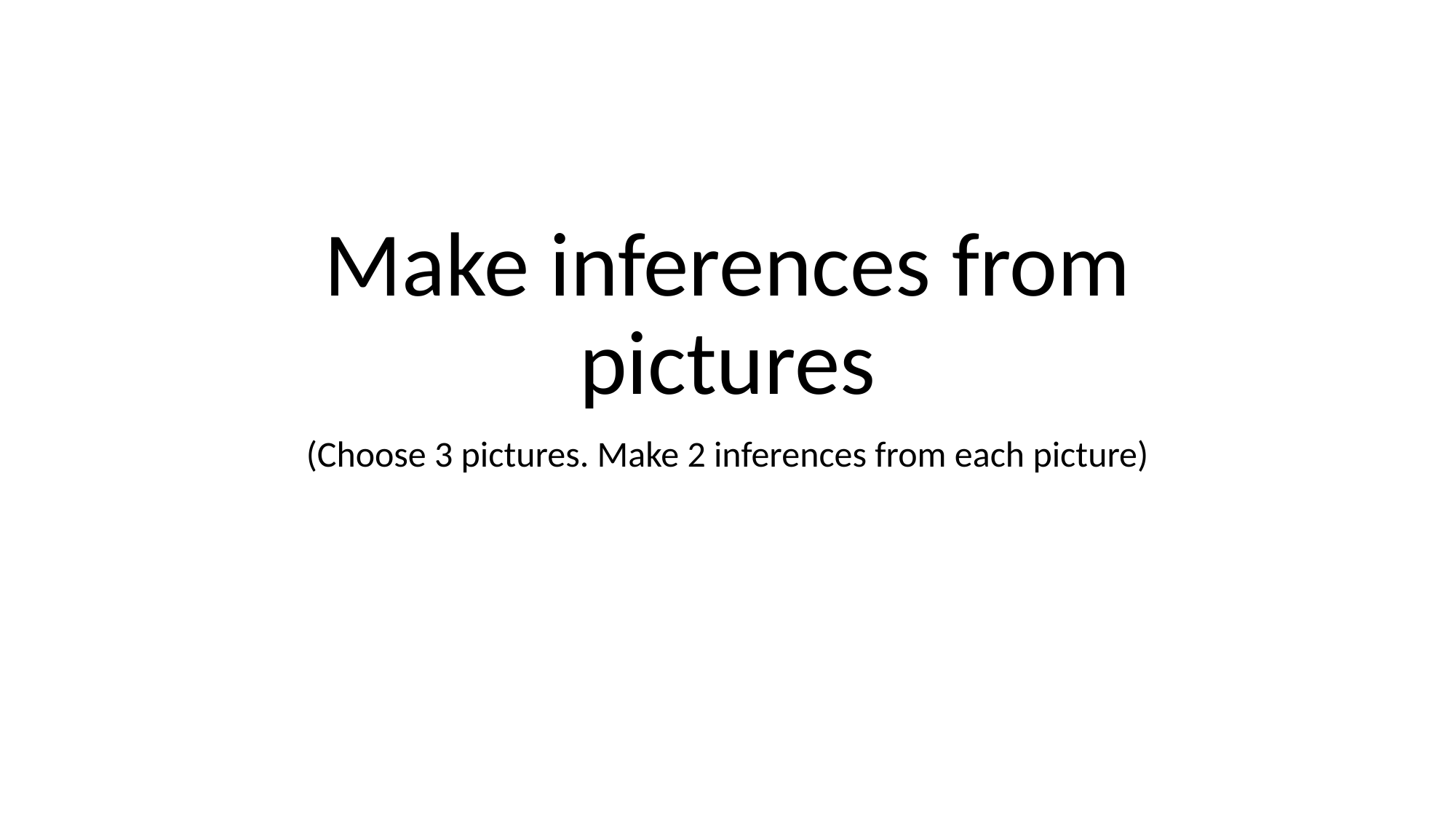

# Make inferences from pictures
(Choose 3 pictures. Make 2 inferences from each picture)